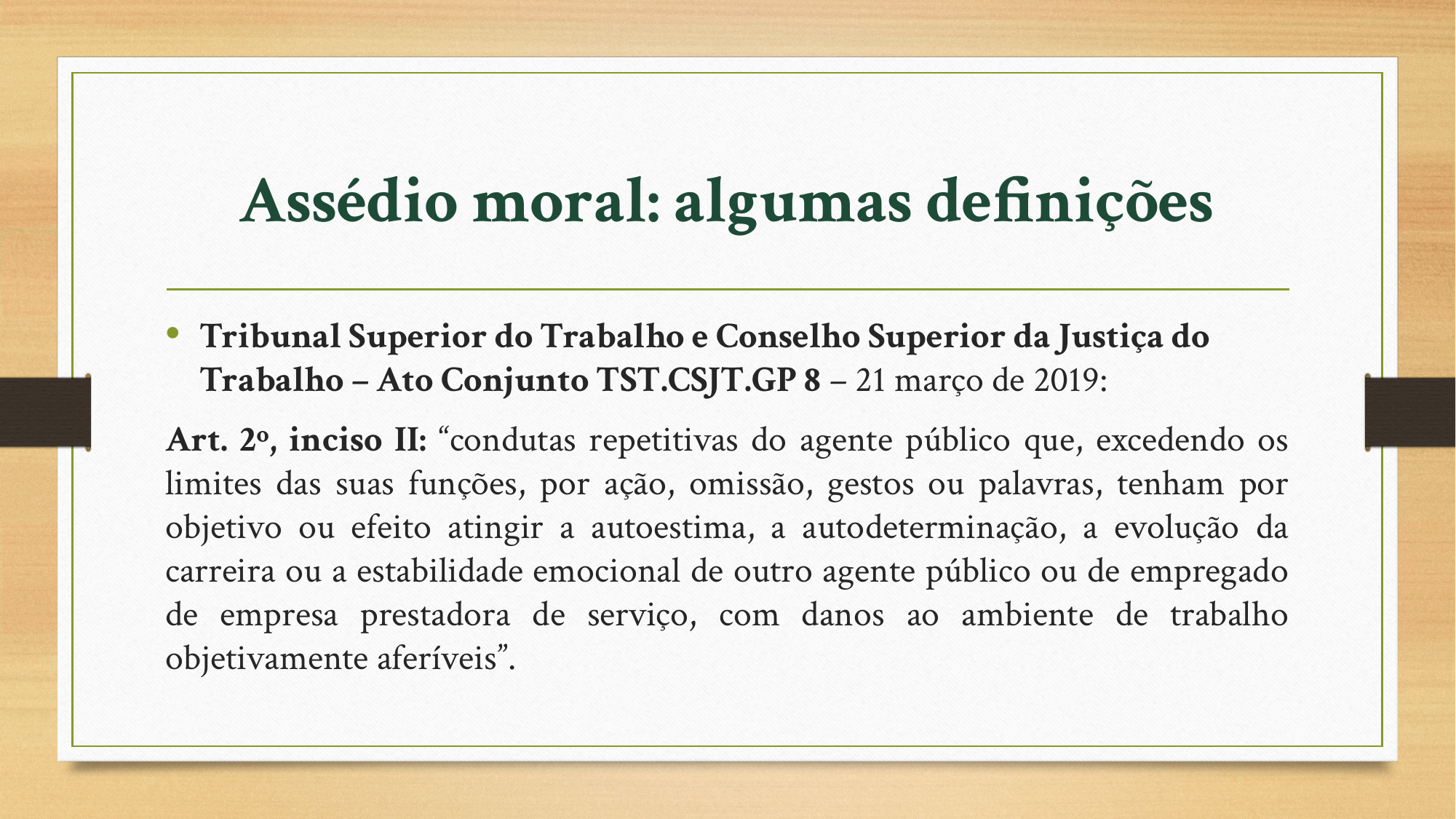

# Assédio moral: algumas definições
Tribunal Superior do Trabalho e Conselho Superior da Justiça do Trabalho – Ato Conjunto TST.CSJT.GP 8 – 21 março de 2019:
Art. 2º, inciso II: “condutas repetitivas do agente público que, excedendo os limites das suas funções, por ação, omissão, gestos ou palavras, tenham por objetivo ou efeito atingir a autoestima, a autodeterminação, a evolução da carreira ou a estabilidade emocional de outro agente público ou de empregado de empresa prestadora de serviço, com danos ao ambiente de trabalho objetivamente aferíveis”.